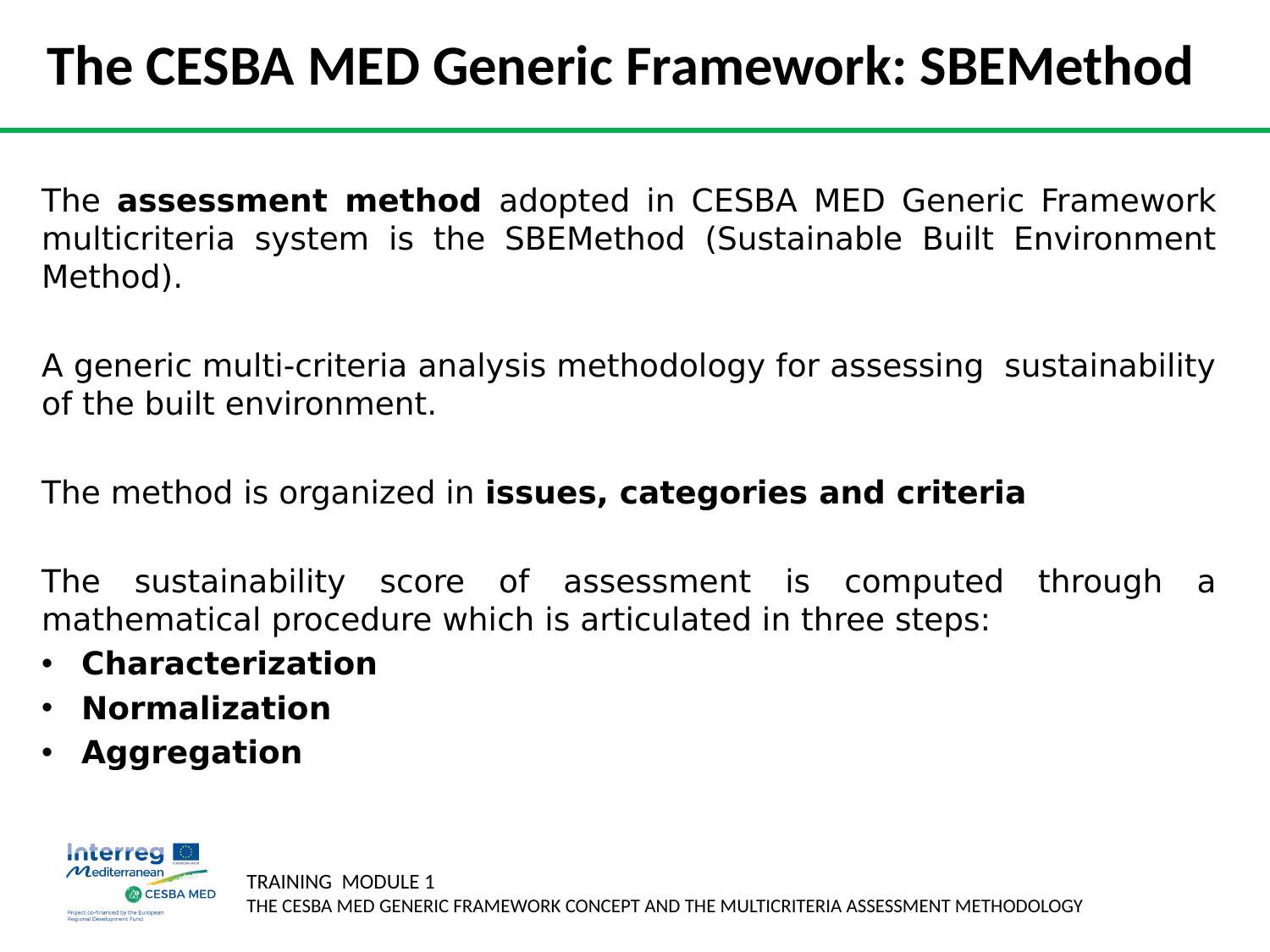

# The CESBA MED Generic Framework: SBEMethod
The assessment method adopted in CESBA MED Generic Framework multicriteria system is the SBEMethod (Sustainable Built Environment Method).

A generic multi-criteria analysis methodology for assessing  sustainability of the built environment.

The method is organized in issues, categories and criteria

The sustainability score of assessment is computed through a mathematical procedure which is articulated in three steps:
Characterization
Normalization
Aggregation